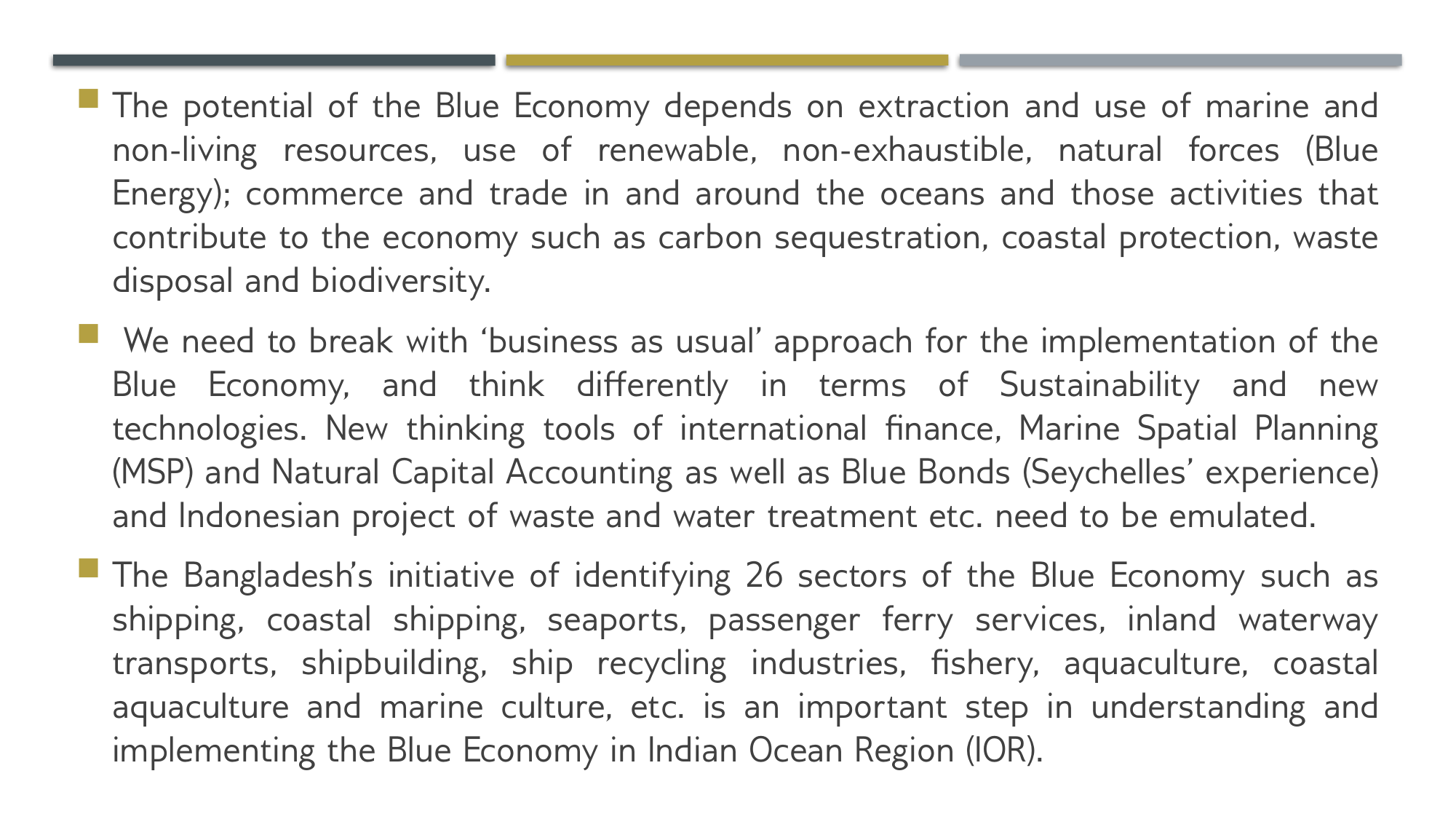

The potential of the Blue Economy depends on extraction and use of marine and non-living resources, use of renewable, non-exhaustible, natural forces (Blue Energy); commerce and trade in and around the oceans and those activities that contribute to the economy such as carbon sequestration, coastal protection, waste disposal and biodiversity.
 We need to break with ‘business as usual’ approach for the implementation of the Blue Economy, and think differently in terms of Sustainability and new technologies. New thinking tools of international finance, Marine Spatial Planning (MSP) and Natural Capital Accounting as well as Blue Bonds (Seychelles’ experience) and Indonesian project of waste and water treatment etc. need to be emulated.
The Bangladesh’s initiative of identifying 26 sectors of the Blue Economy such as shipping, coastal shipping, seaports, passenger ferry services, inland waterway transports, shipbuilding, ship recycling industries, fishery, aquaculture, coastal aquaculture and marine culture, etc. is an important step in understanding and implementing the Blue Economy in Indian Ocean Region (IOR).